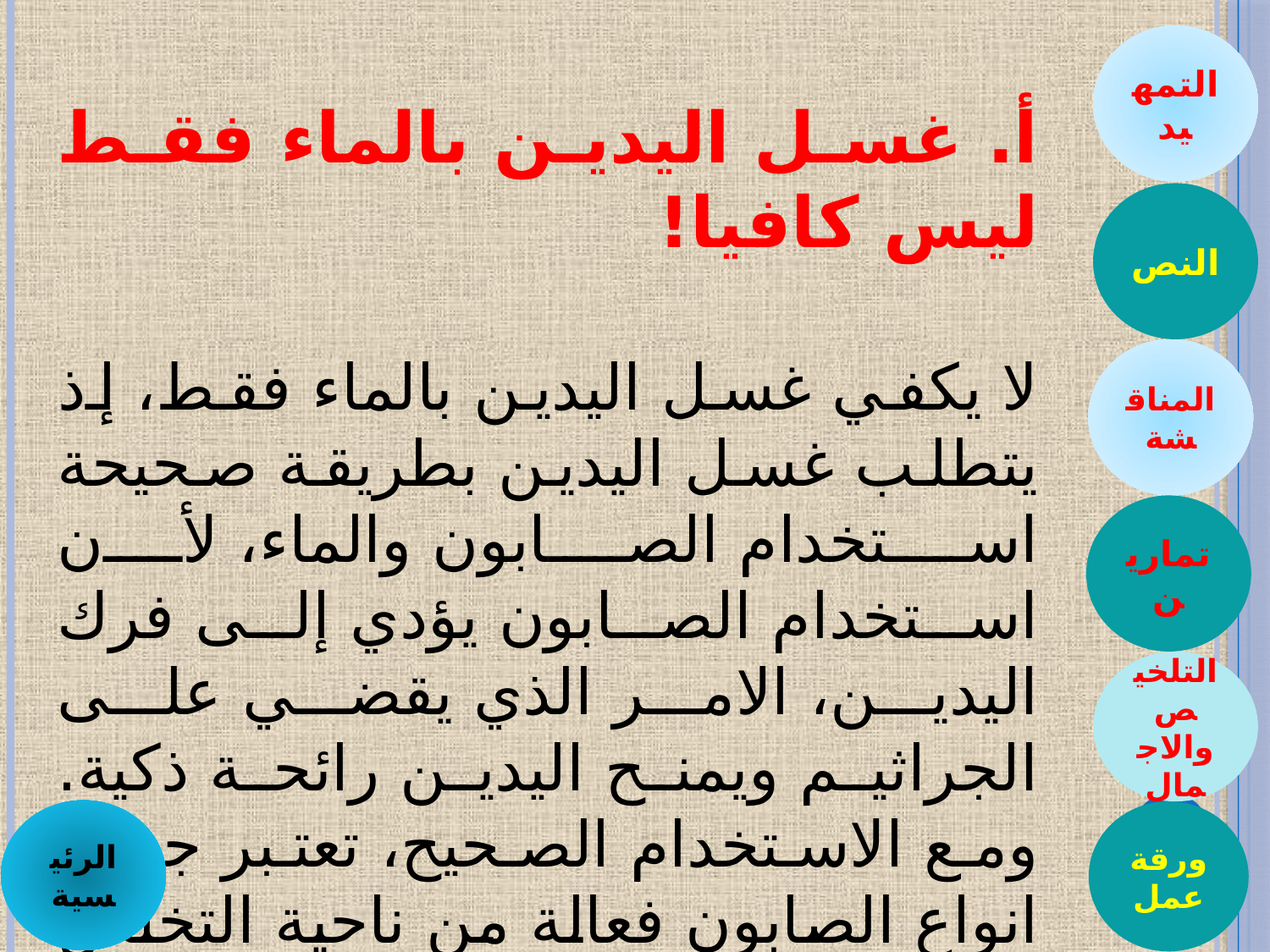

التمهيد
أ. غسل اليدين بالماء فقط ليس كافيا!

لا يكفي غسل اليدين بالماء فقط، إذ يتطلب غسل اليدين بطريقة صحيحة استخدام الصابون والماء، لأن استخدام الصابون يؤدي إلى فرك اليدين، الامر الذي يقضي على الجراثيم ويمنح اليدين رائحة ذكية. ومع الاستخدام الصحيح، تعتبر جميع انواع الصابون فعالة من ناحية التخلص من الجراثيم المسببة للأمراض.
النص
المناقشة
تمارين
التلخيص والاجمال
الرئيسية
ورقة عمل